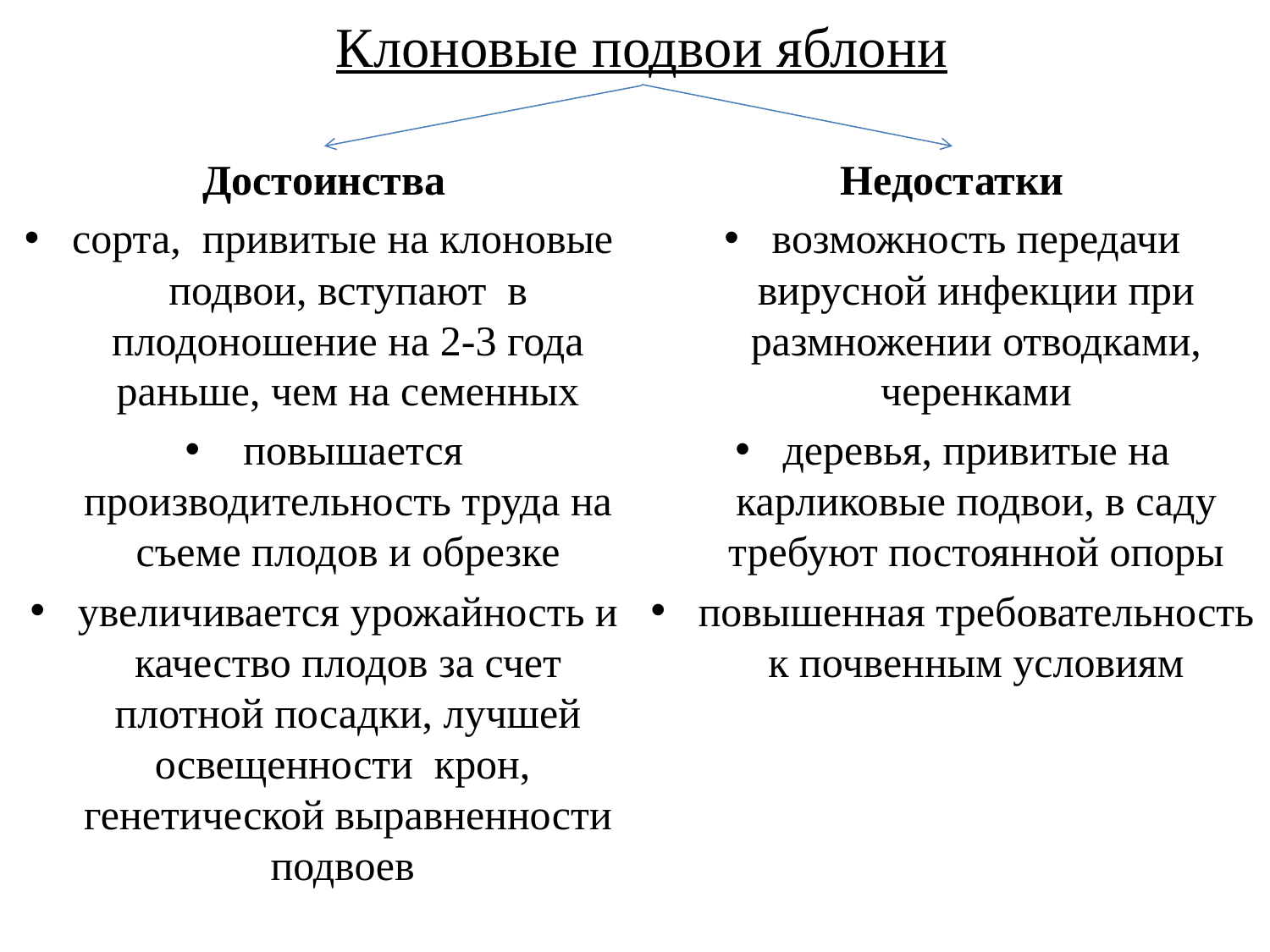

Клоновые подвои яблони
Недостатки
возможность передачи вирусной инфекции при размножении отводками, черенками
деревья, привитые на карликовые подвои, в саду требуют постоянной опоры
повышенная требовательность к почвенным условиям
Достоинства
сорта,  привитые на клоновые  подвои, вступают  в плодоношение на 2-3 года раньше, чем на семенных
 повышается производительность труда на съеме плодов и обрезке
увеличивается урожайность и качество плодов за счет плотной посадки, лучшей освещенности  крон,  генетической выравненности подвоев